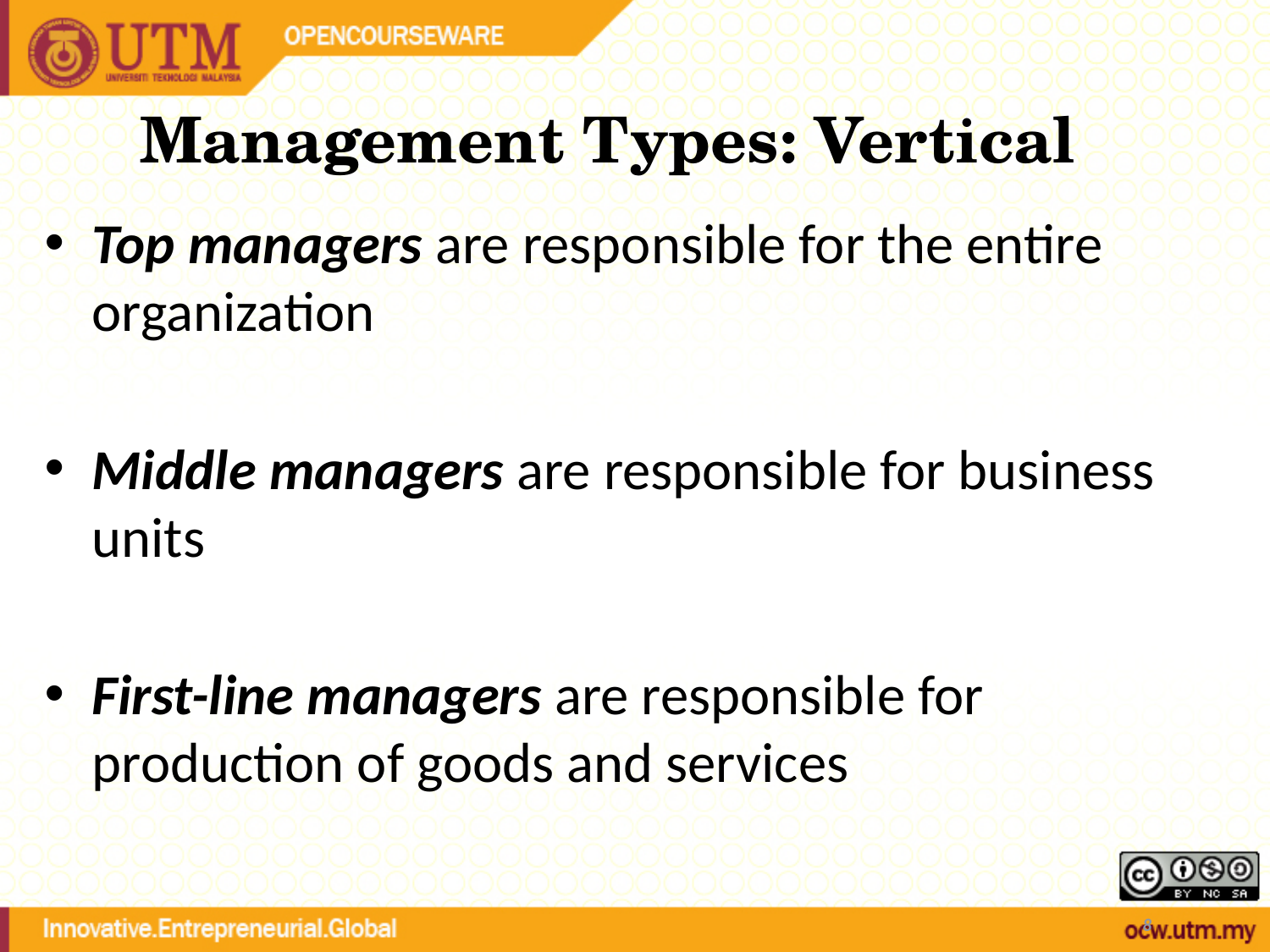

# Management Types: Vertical
Top managers are responsible for the entire organization

Middle managers are responsible for business units

First-line managers are responsible for production of goods and services

8